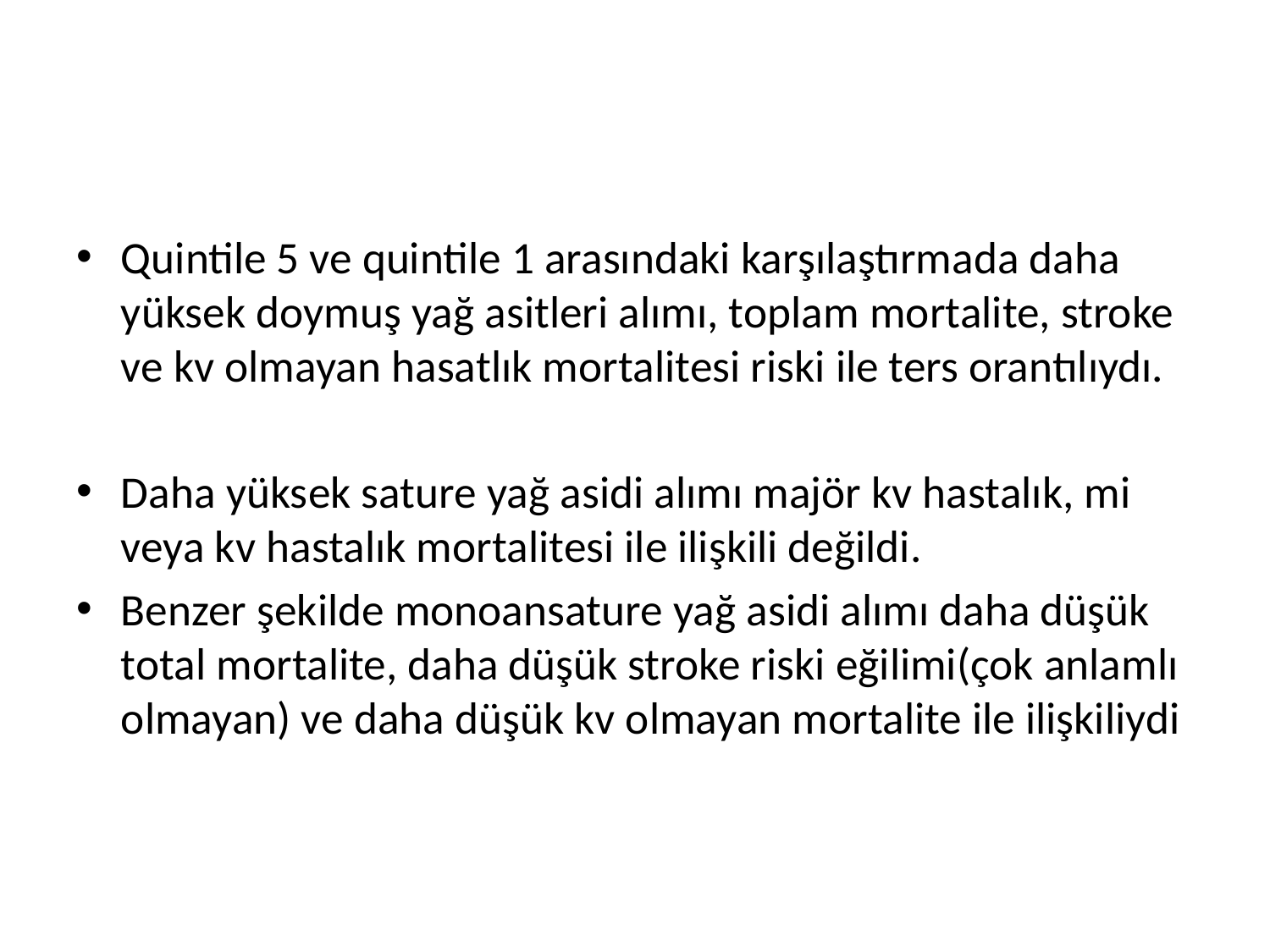

#
Quintile 5 ve quintile 1 arasındaki karşılaştırmada daha yüksek doymuş yağ asitleri alımı, toplam mortalite, stroke ve kv olmayan hasatlık mortalitesi riski ile ters orantılıydı.

Daha yüksek sature yağ asidi alımı majör kv hastalık, mi veya kv hastalık mortalitesi ile ilişkili değildi.
Benzer şekilde monoansature yağ asidi alımı daha düşük total mortalite, daha düşük stroke riski eğilimi(çok anlamlı olmayan) ve daha düşük kv olmayan mortalite ile ilişkiliydi